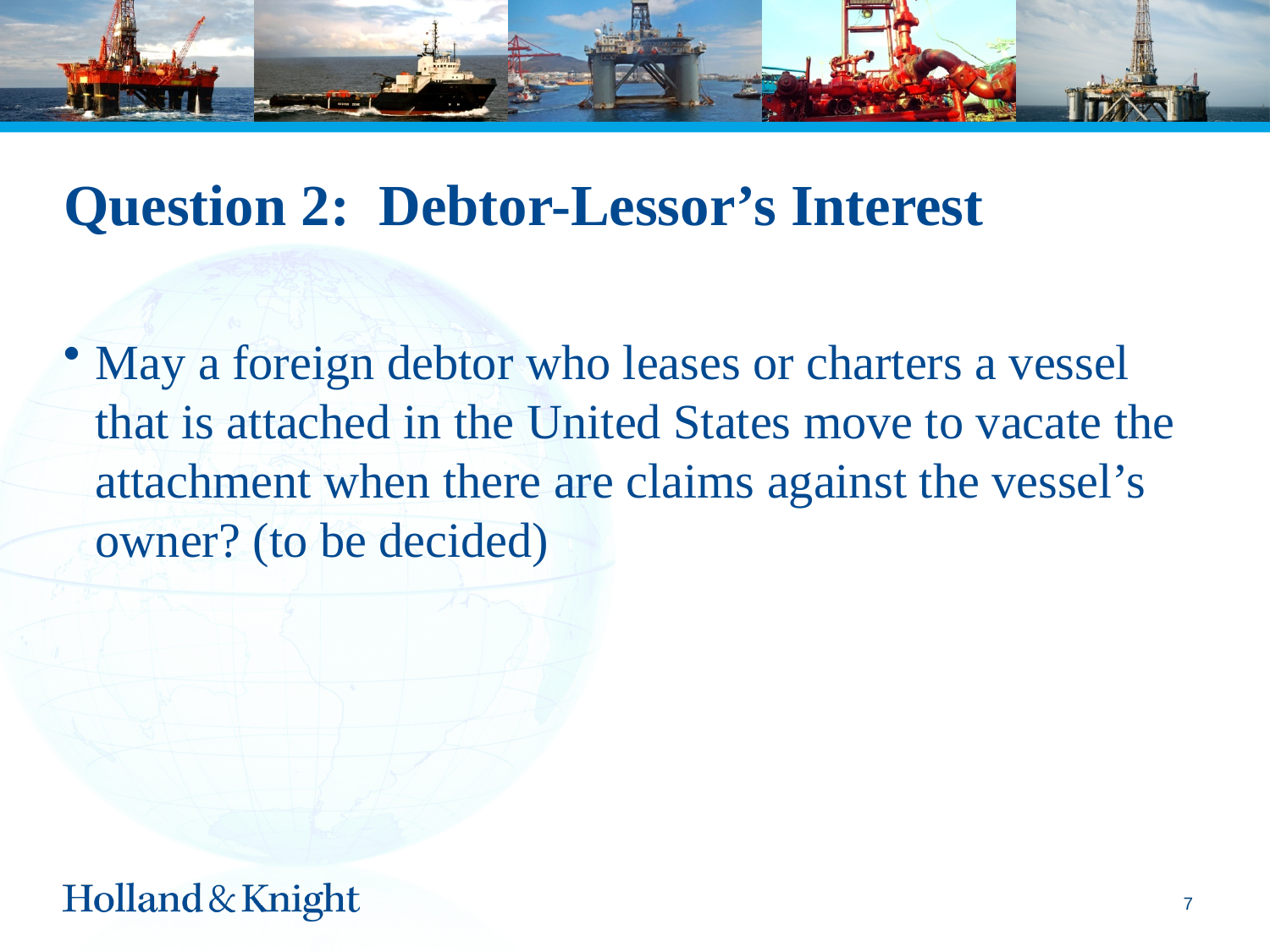

# Question 2:  Debtor-Lessor’s Interest
May a foreign debtor who leases or charters a vessel that is attached in the United States move to vacate the attachment when there are claims against the vessel’s owner? (to be decided)
7